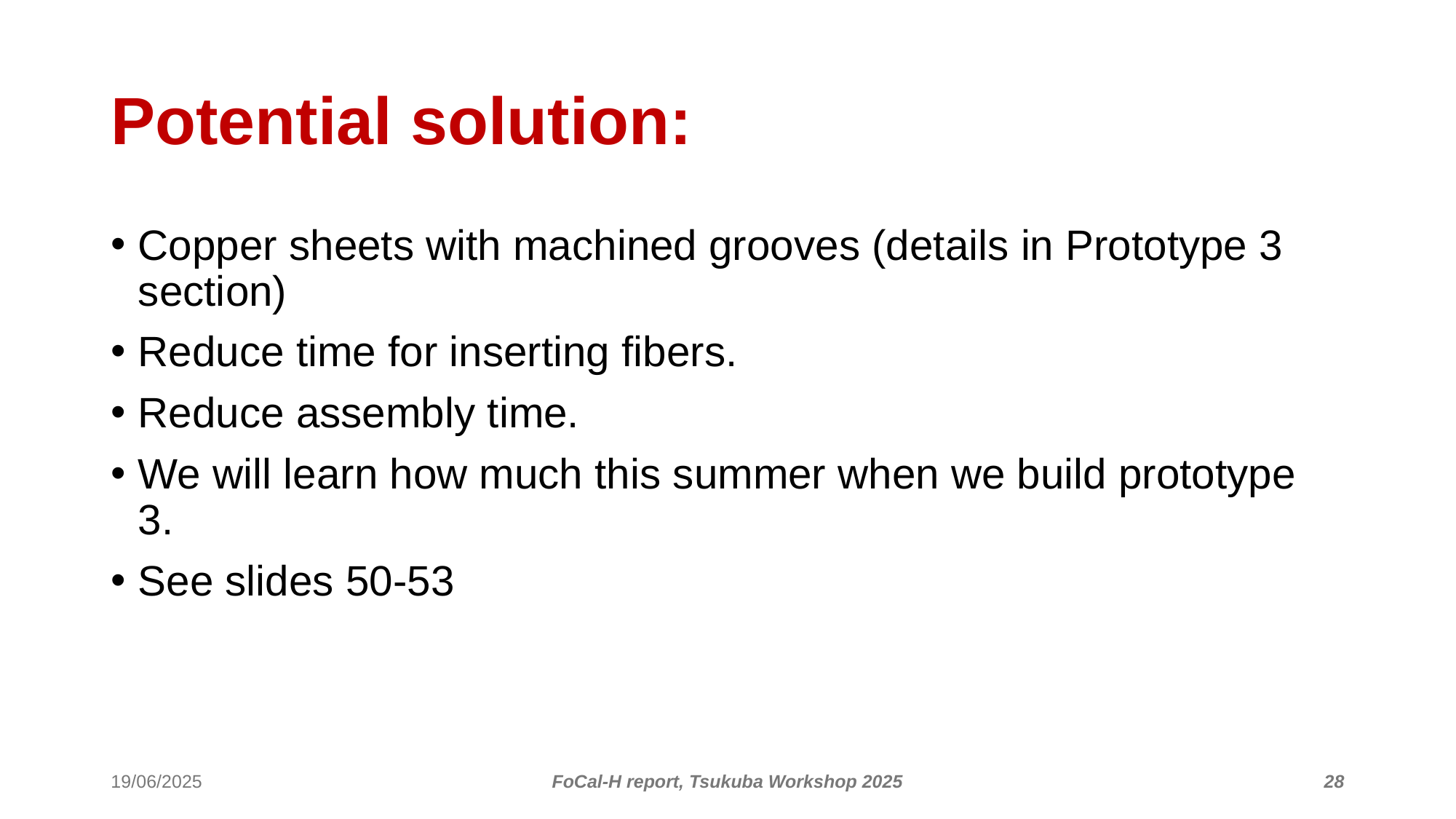

# Potential solution:
Copper sheets with machined grooves (details in Prototype 3 section)
Reduce time for inserting fibers.
Reduce assembly time.
We will learn how much this summer when we build prototype 3.
See slides 50-53
19/06/2025
FoCal-H report, Tsukuba Workshop 2025
28